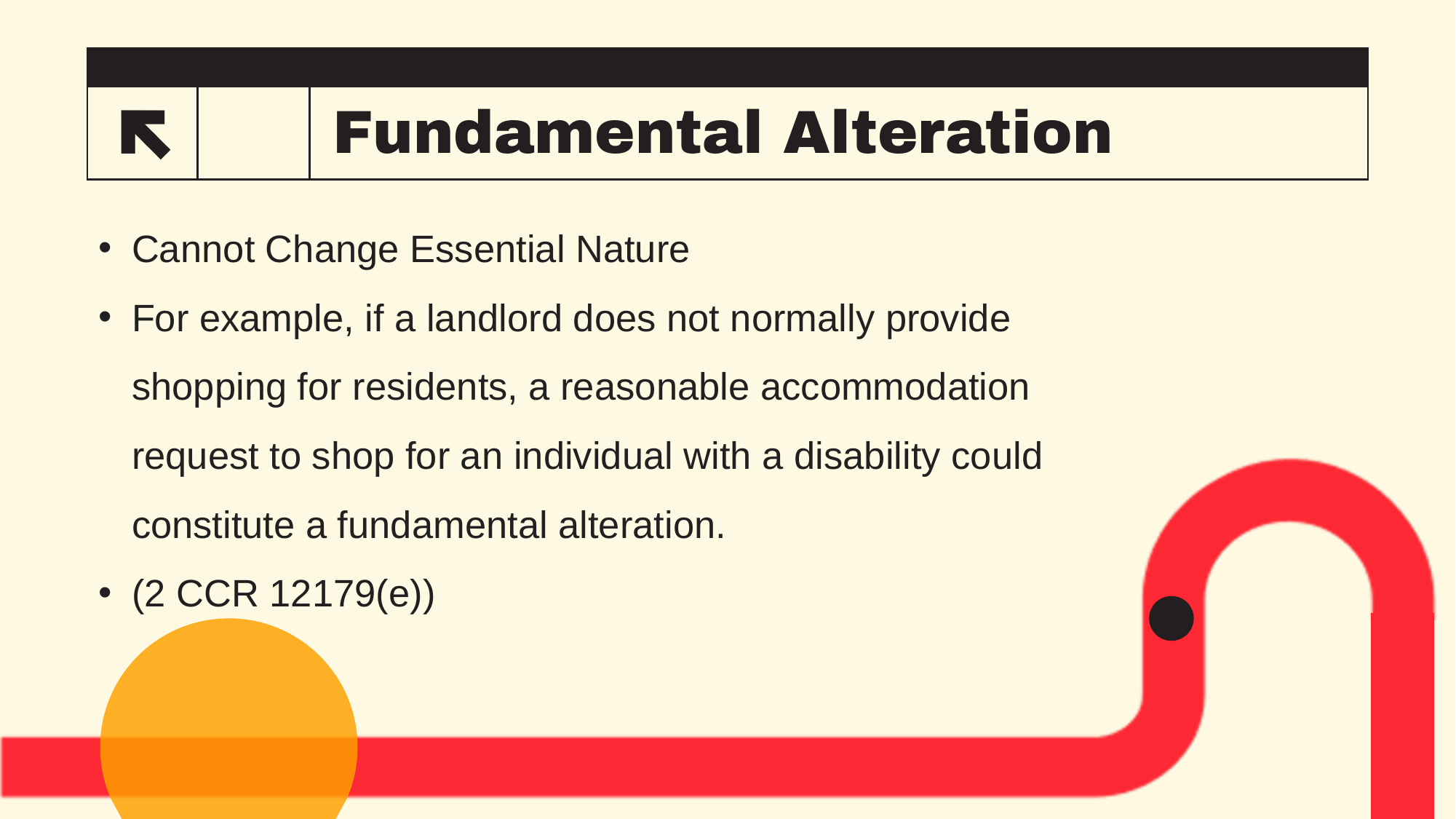

# Fundamental Alteration

Cannot Change Essential Nature
For example, if a landlord does not normally provide shopping for residents, a reasonable accommodation request to shop for an individual with a disability could constitute a fundamental alteration.
(2 CCR 12179(e))